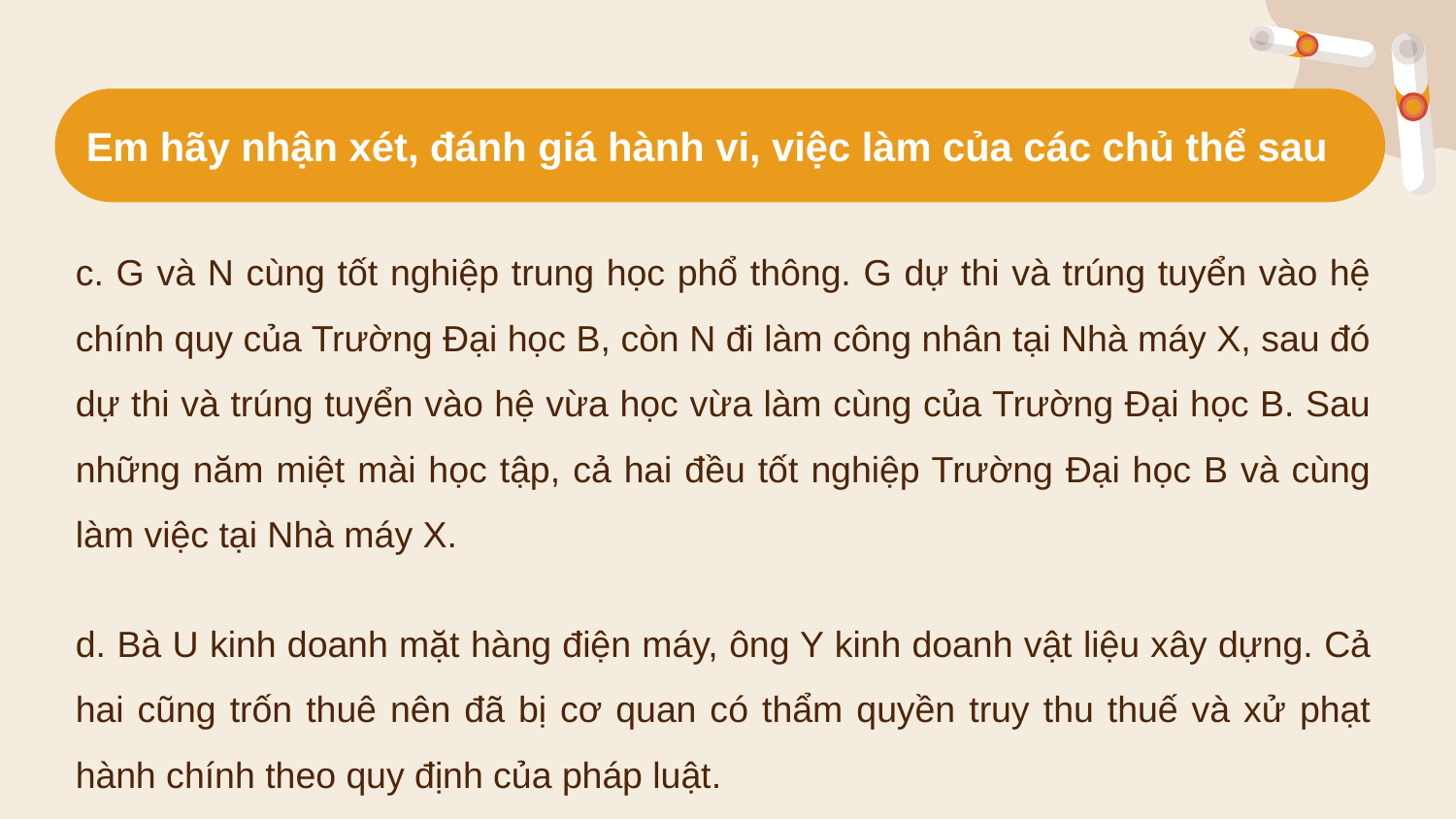

Em hãy nhận xét, đánh giá hành vi, việc làm của các chủ thể sau

c. G và N cùng tốt nghiệp trung học phổ thông. G dự thi và trúng tuyển vào hệ chính quy của Trường Đại học B, còn N đi làm công nhân tại Nhà máy X, sau đó dự thi và trúng tuyển vào hệ vừa học vừa làm cùng của Trường Đại học B. Sau những năm miệt mài học tập, cả hai đều tốt nghiệp Trường Đại học B và cùng làm việc tại Nhà máy X.

d. Bà U kinh doanh mặt hàng điện máy, ông Y kinh doanh vật liệu xây dựng. Cả hai cũng trốn thuê nên đã bị cơ quan có thẩm quyền truy thu thuế và xử phạt hành chính theo quy định của pháp luật.